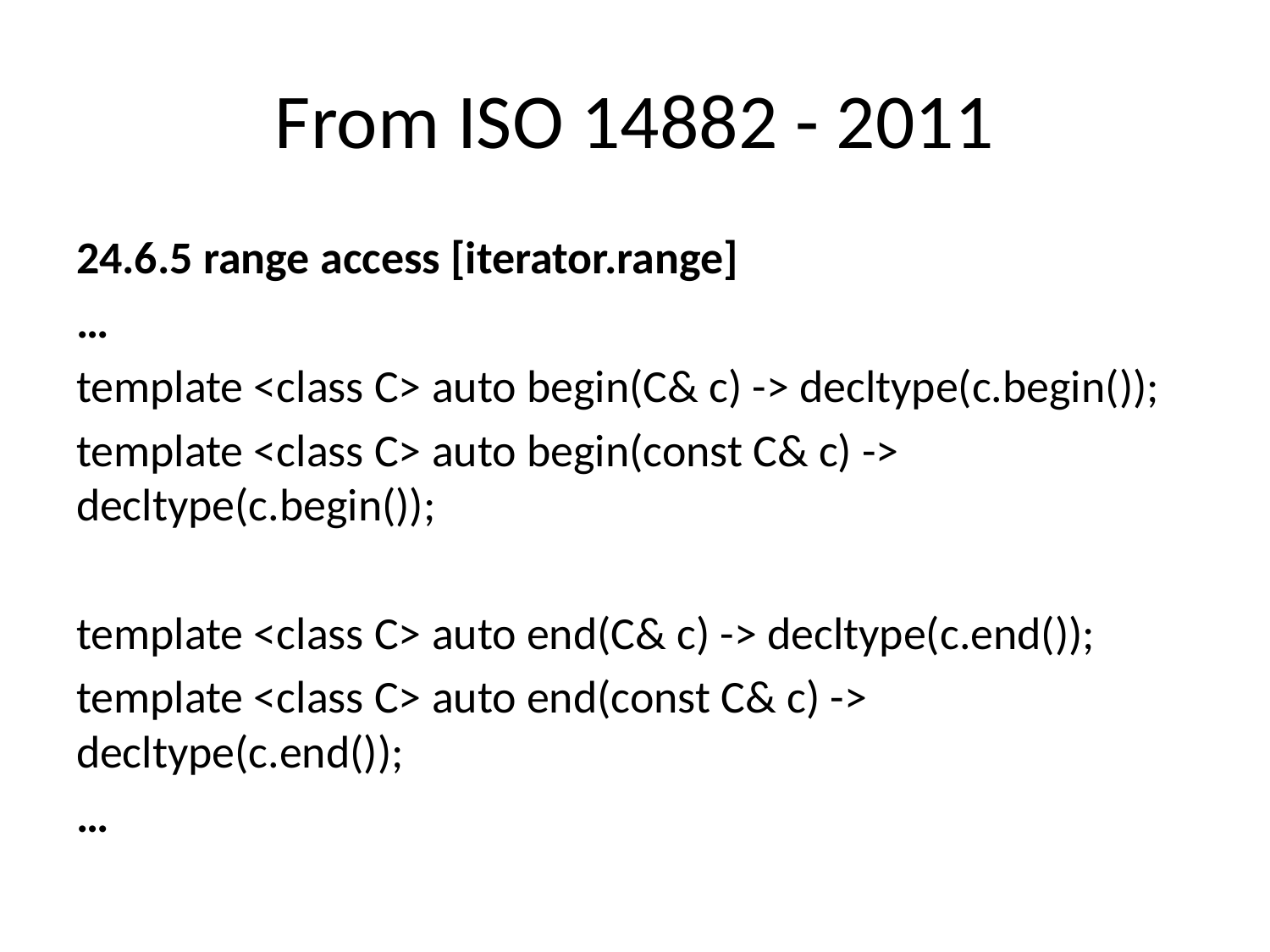

# From ISO 14882 - 2011
24.6.5 range access [iterator.range]
…
template <class C> auto begin(C& c) -> decltype(c.begin());
template <class C> auto begin(const C& c) -> decltype(c.begin());

template <class C> auto end(C& c) -> decltype(c.end());
template <class C> auto end(const C& c) -> decltype(c.end());
…